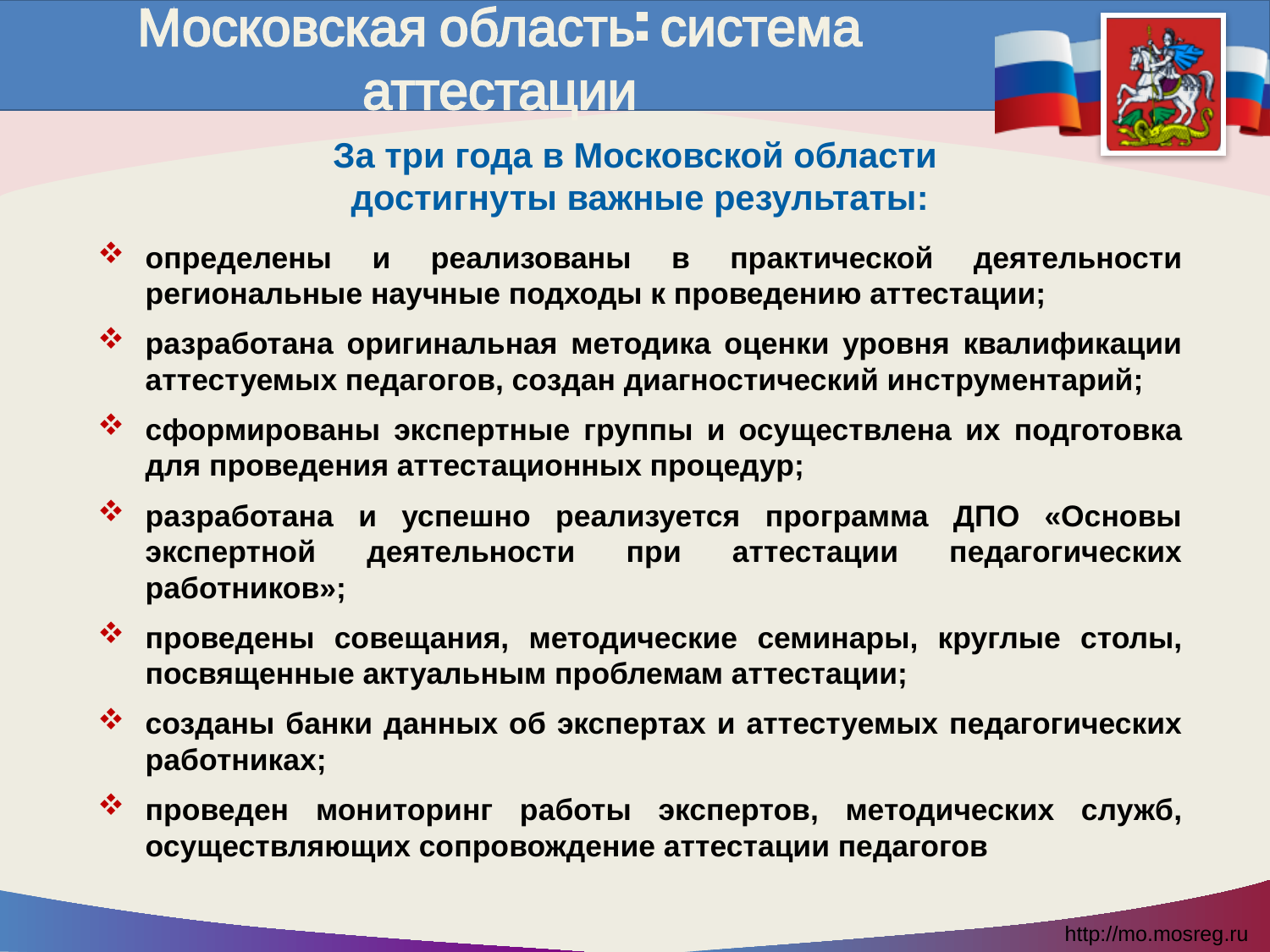

# Московская область: система аттестации
За три года в Московской области
достигнуты важные результаты:
определены и реализованы в практической деятельности региональные научные подходы к проведению аттестации;
разработана оригинальная методика оценки уровня квалификации аттестуемых педагогов, создан диагностический инструментарий;
сформированы экспертные группы и осуществлена их подготовка для проведения аттестационных процедур;
разработана и успешно реализуется программа ДПО «Основы экспертной деятельности при аттестации педагогических работников»;
проведены совещания, методические семинары, круглые столы, посвященные актуальным проблемам аттестации;
созданы банки данных об экспертах и аттестуемых педагогических работниках;
проведен мониторинг работы экспертов, методических служб, осуществляющих сопровождение аттестации педагогов